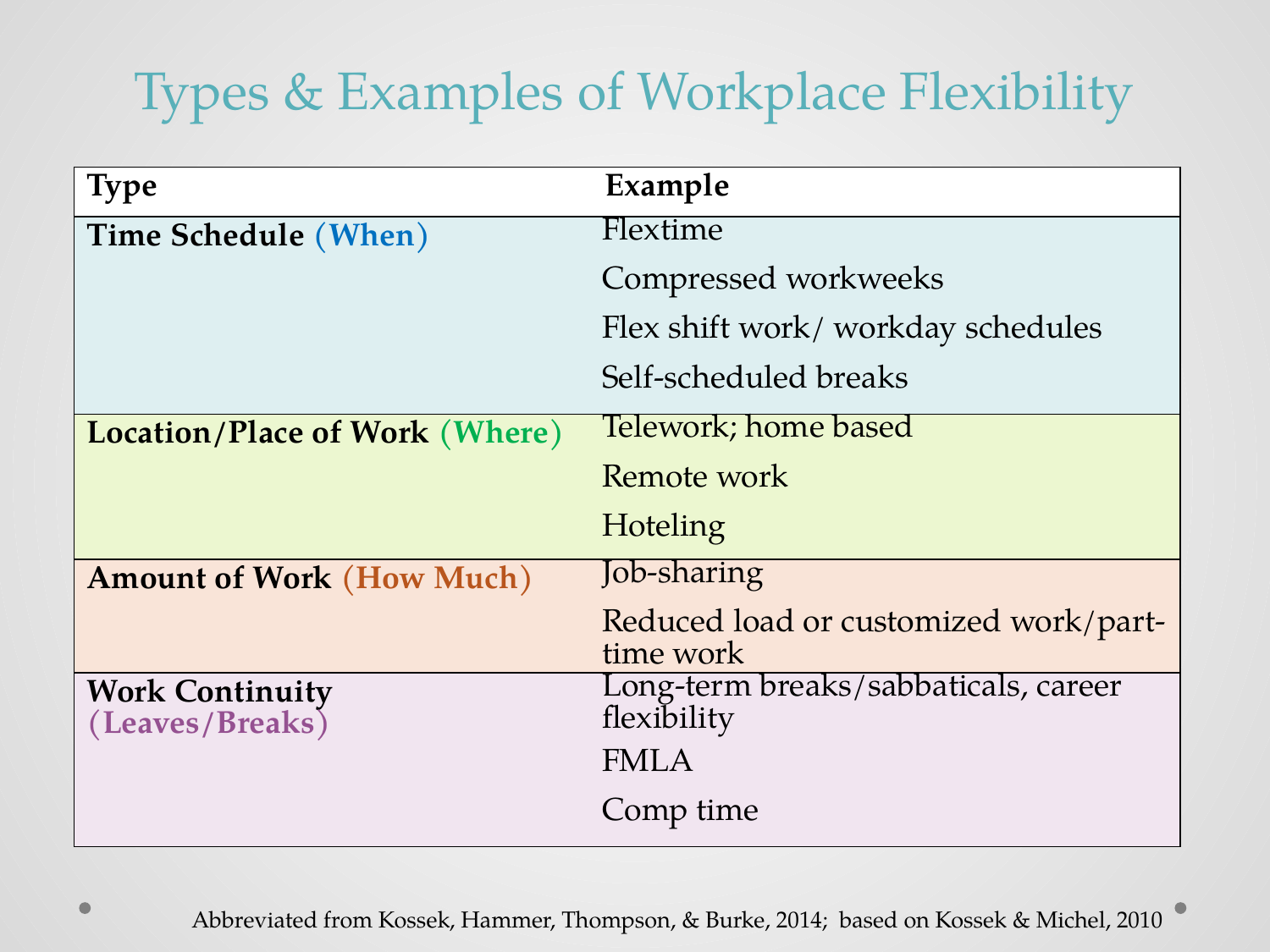

# Types & Examples of Workplace Flexibility
| Type | Example |
| --- | --- |
| Time Schedule (When) | Flextime |
|  | Compressed workweeks |
|  | Flex shift work/ workday schedules |
|  | Self-scheduled breaks |
| Location/Place of Work (Where) | Telework; home based |
|  | Remote work |
|  | Hoteling |
| Amount of Work (How Much) | Job-sharing |
|  | Reduced load or customized work/part-time work |
| Work Continuity (Leaves/Breaks) | Long-term breaks/sabbaticals, career flexibility |
|  | FMLA |
|  | Comp time |
Abbreviated from Kossek, Hammer, Thompson, & Burke, 2014;  based on Kossek & Michel, 2010